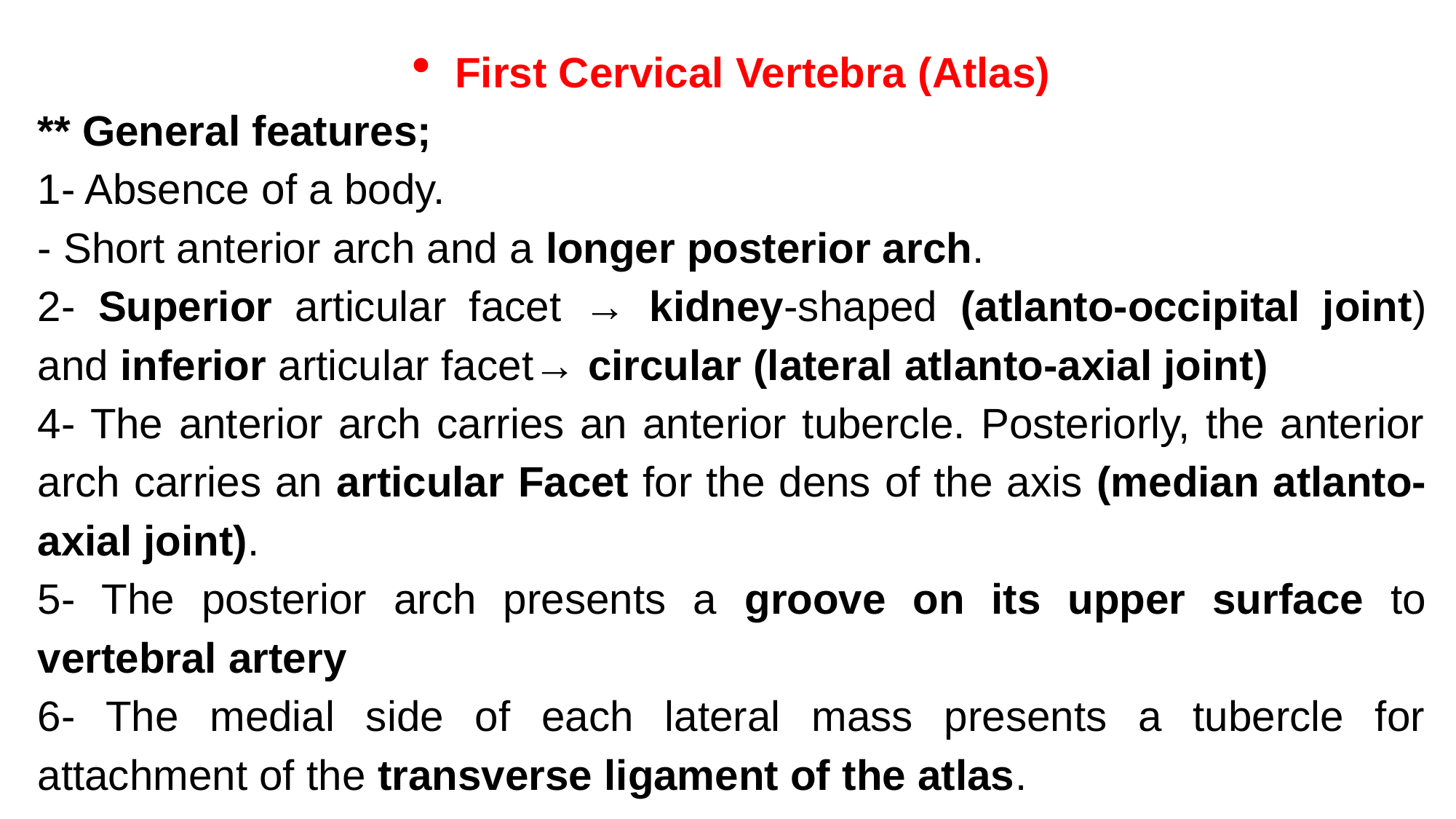

First Cervical Vertebra (Atlas)
** General features;
1- Absence of a body.
- Short anterior arch and a longer posterior arch.
2- Superior articular facet → kidney-shaped (atlanto-occipital joint) and inferior articular facet→ circular (lateral atlanto-axial joint)
4- The anterior arch carries an anterior tubercle. Posteriorly, the anterior arch carries an articular Facet for the dens of the axis (median atlanto-axial joint).
5- The posterior arch presents a groove on its upper surface to vertebral artery
6- The medial side of each lateral mass presents a tubercle for attachment of the transverse ligament of the atlas.